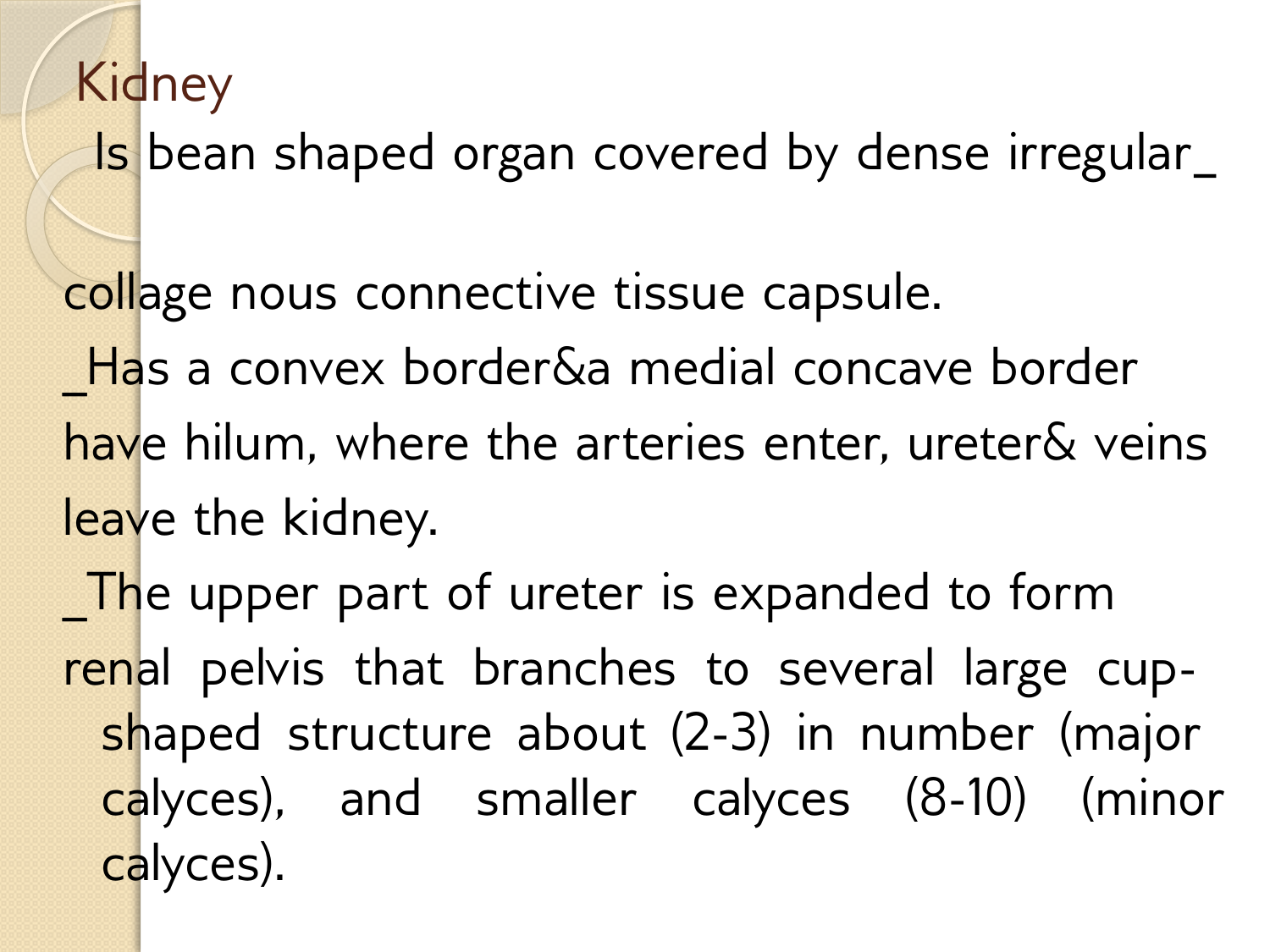

# Kidney
_Is bean shaped organ covered by dense irregular
collage nous connective tissue capsule.
_Has a convex border&a medial concave border
have hilum, where the arteries enter, ureter& veins
leave the kidney.
_The upper part of ureter is expanded to form
renal pelvis that branches to several large cup-  shaped structure about (2-3) in number (major  calyces), and smaller calyces (8-10) (minor calyces).